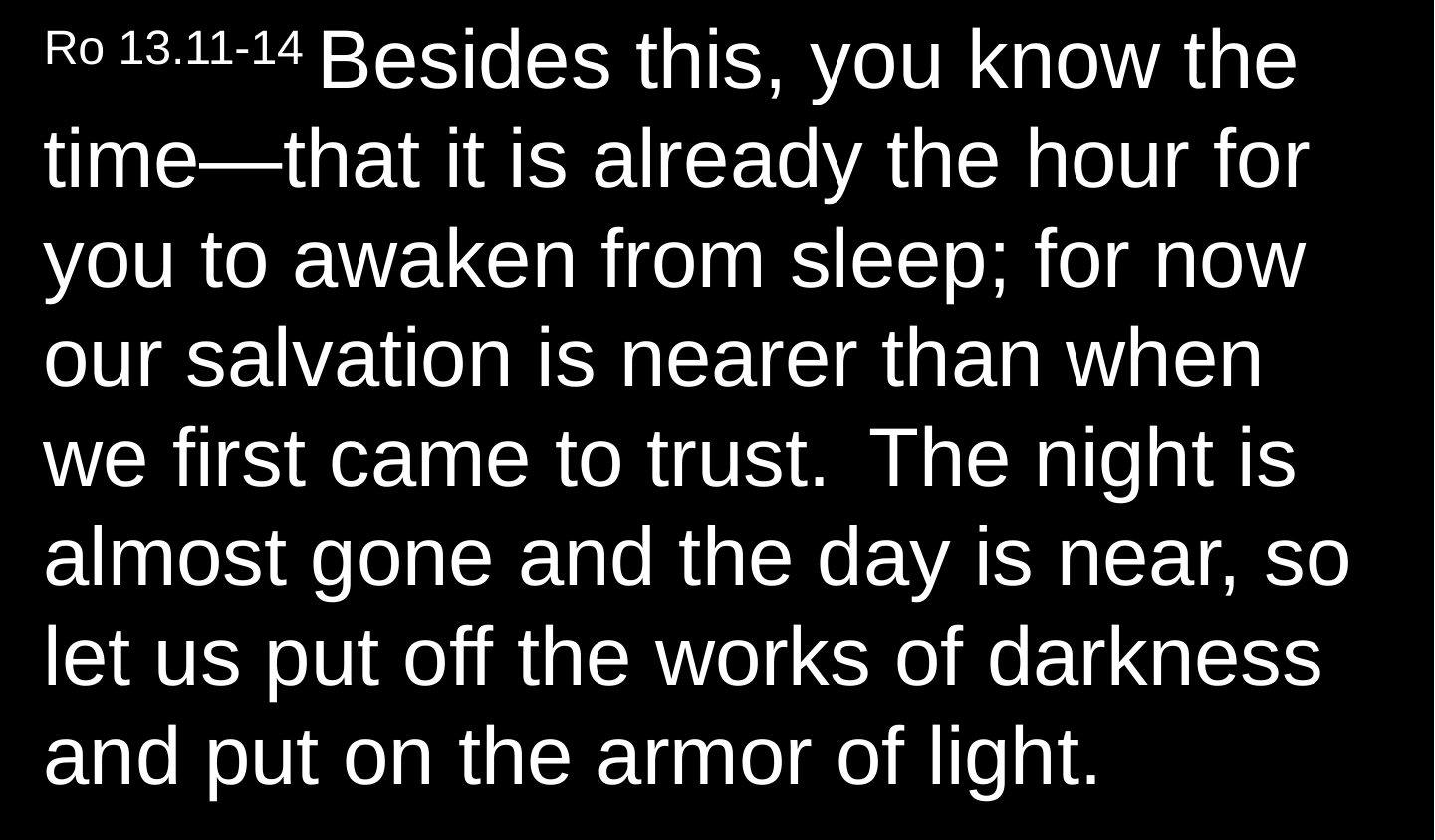

Ro 13.11-14 Besides this, you know the time—that it is already the hour for you to awaken from sleep; for now our salvation is nearer than when we first came to trust.  The night is almost gone and the day is near, so let us put off the works of darkness and put on the armor of light.